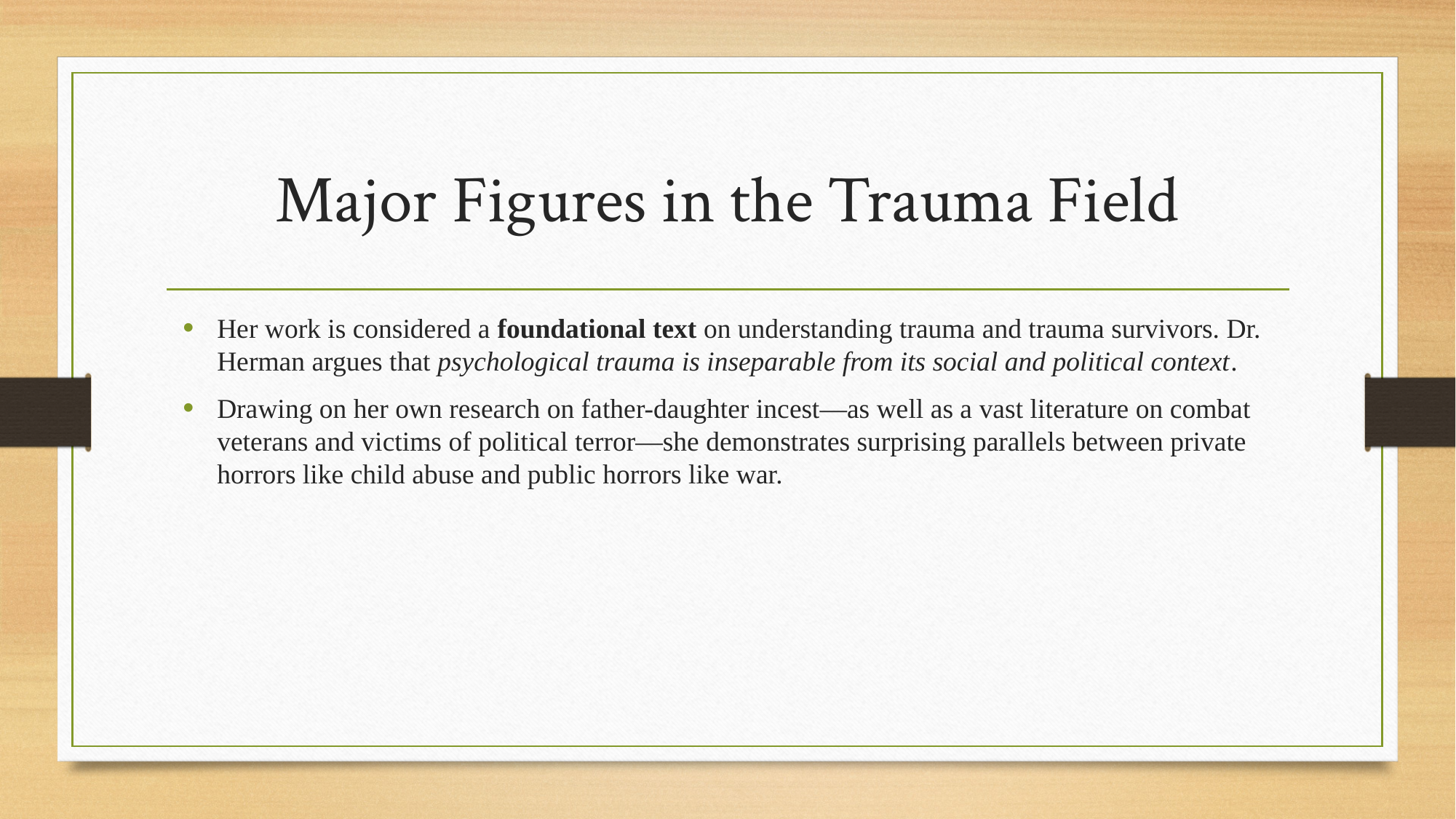

# Major Figures in the Trauma Field
Her work is considered a foundational text on understanding trauma and trauma survivors. Dr. Herman argues that psychological trauma is inseparable from its social and political context.
Drawing on her own research on father-daughter incest—as well as a vast literature on combat veterans and victims of political terror—she demonstrates surprising parallels between private horrors like child abuse and public horrors like war.